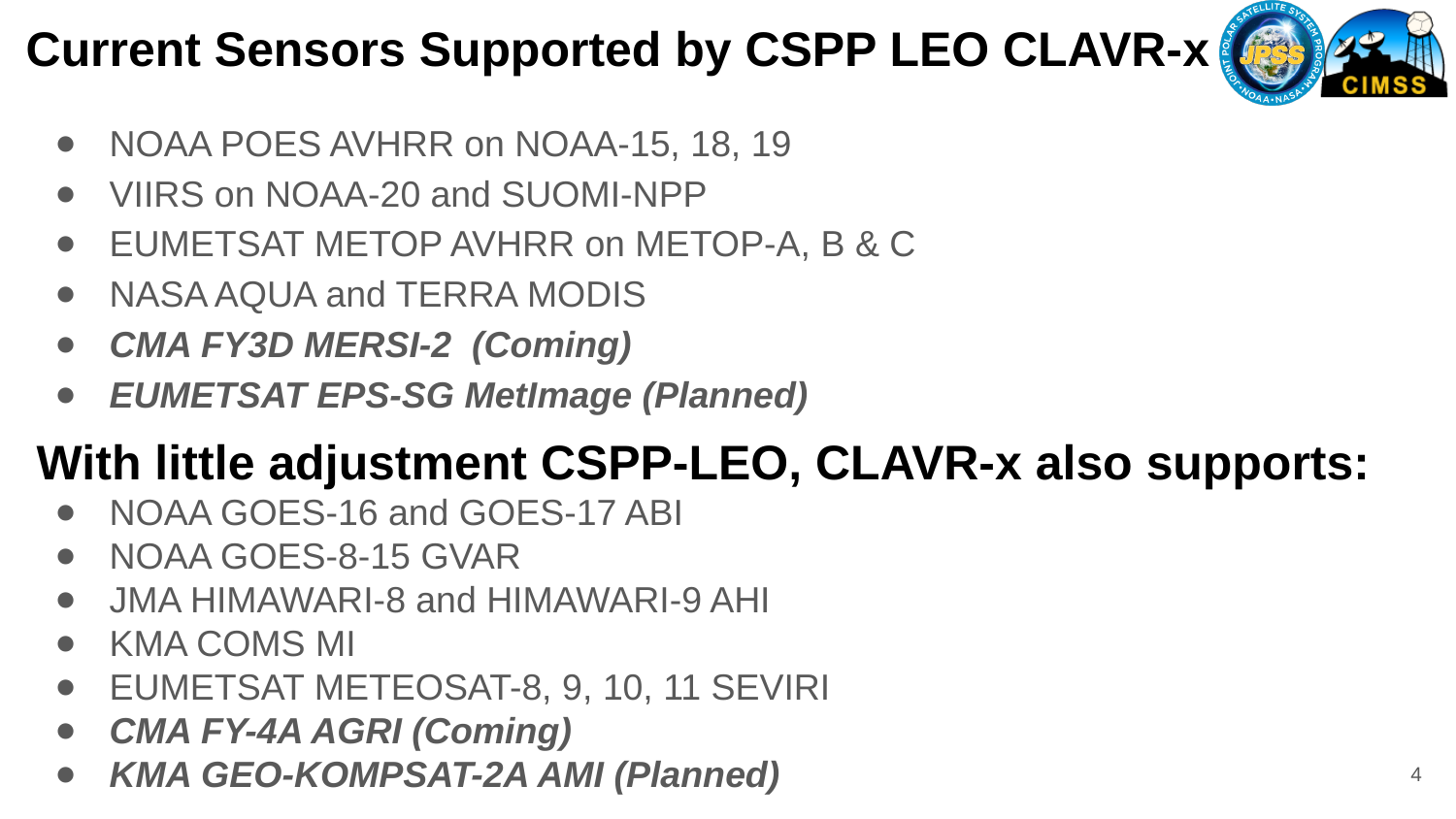

# Current Sensors Supported by CSPP LEO CLAVR-x
NOAA POES AVHRR on NOAA-15, 18, 19
VIIRS on NOAA-20 and SUOMI-NPP
EUMETSAT METOP AVHRR on METOP-A, B & C
NASA AQUA and TERRA MODIS
CMA FY3D MERSI-2  (Coming)
EUMETSAT EPS-SG MetImage (Planned)
With little adjustment CSPP-LEO, CLAVR-x also supports:
NOAA GOES-16 and GOES-17 ABI
NOAA GOES-8-15 GVAR
JMA HIMAWARI-8 and HIMAWARI-9 AHI
KMA COMS MI
EUMETSAT METEOSAT-8, 9, 10, 11 SEVIRI
CMA FY-4A AGRI (Coming)
KMA GEO-KOMPSAT-2A AMI (Planned)
4